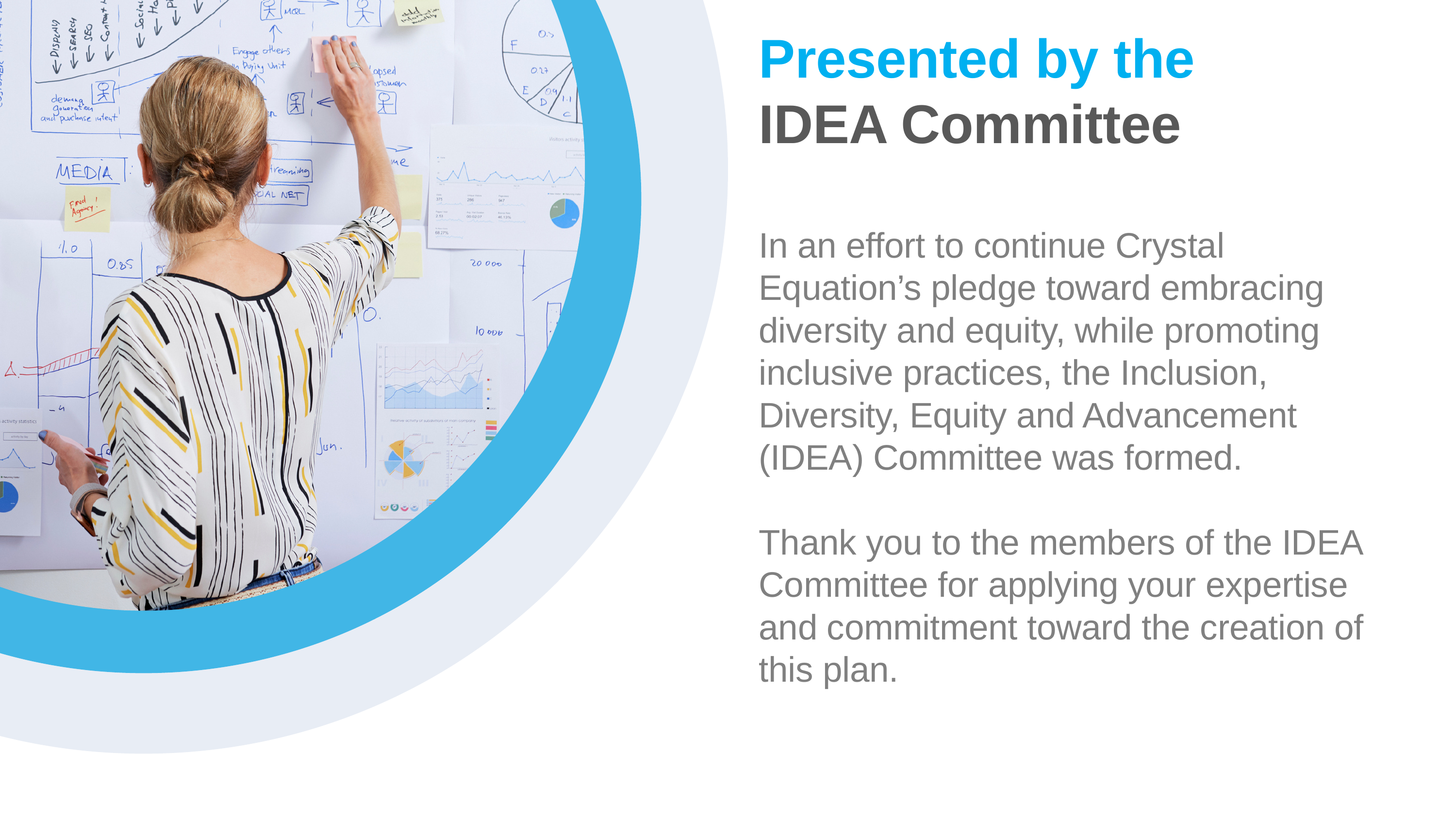

Presented by the
IDEA Committee
In an effort to continue Crystal Equation’s pledge toward embracing diversity and equity, while promoting inclusive practices, the Inclusion, Diversity, Equity and Advancement (IDEA) Committee was formed.

Thank you to the members of the IDEA Committee for applying your expertise and commitment toward the creation of this plan.